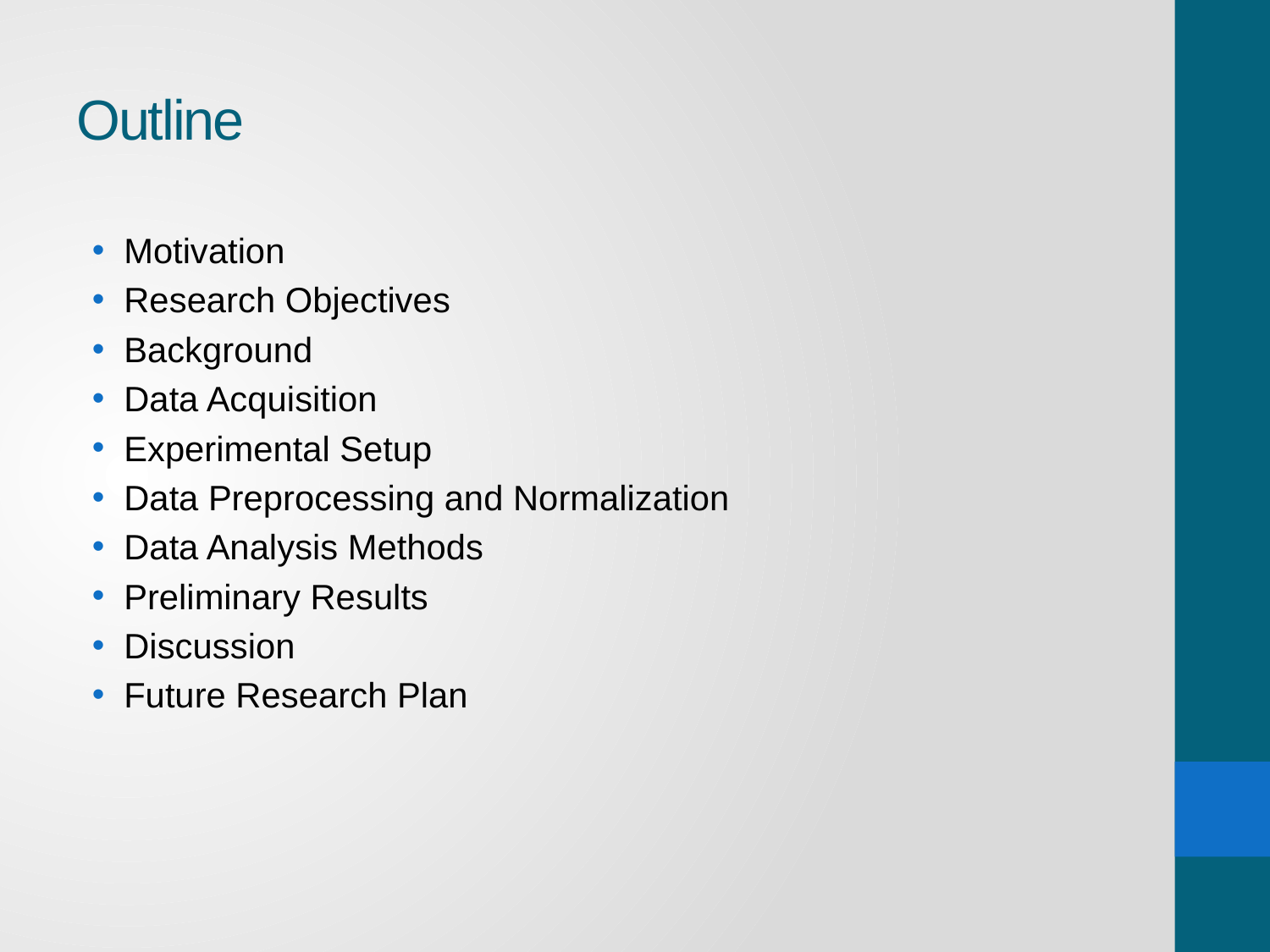

# Outline
Motivation
Research Objectives
Background
Data Acquisition
Experimental Setup
Data Preprocessing and Normalization
Data Analysis Methods
Preliminary Results
Discussion
Future Research Plan